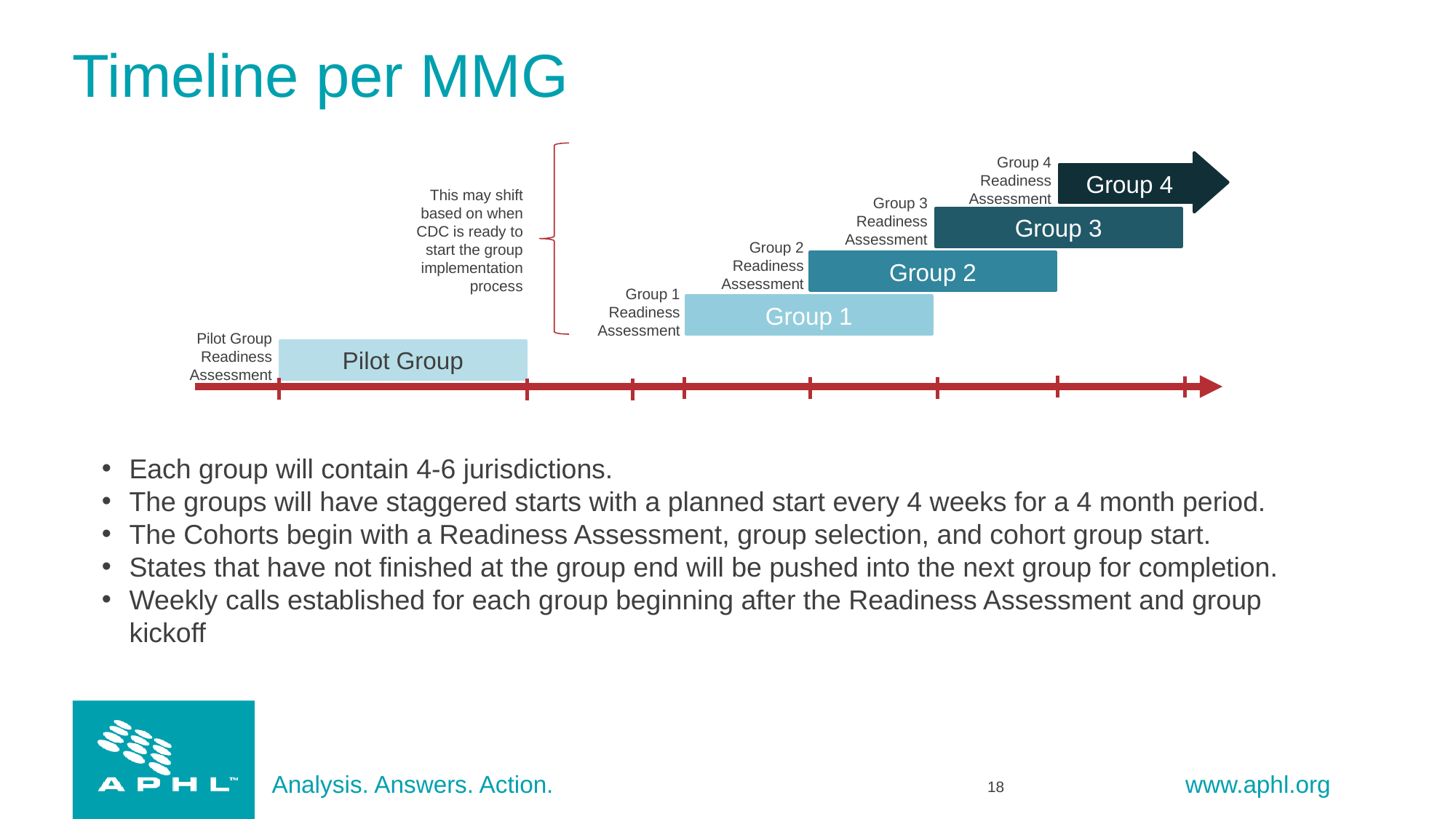

# Timeline per MMG

Group 4 Readiness Assessment
Group 4

This may shift based on when CDC is ready to start the group implementation process
Group 3 Readiness Assessment
Group 3
Group 2 Readiness Assessment
Group 2
Group 1 Readiness Assessment
Group 1
Pilot Group Readiness Assessment
Pilot Group
Each group will contain 4-6 jurisdictions.
The groups will have staggered starts with a planned start every 4 weeks for a 4 month period.
The Cohorts begin with a Readiness Assessment, group selection, and cohort group start.
States that have not finished at the group end will be pushed into the next group for completion.
Weekly calls established for each group beginning after the Readiness Assessment and group kickoff
18